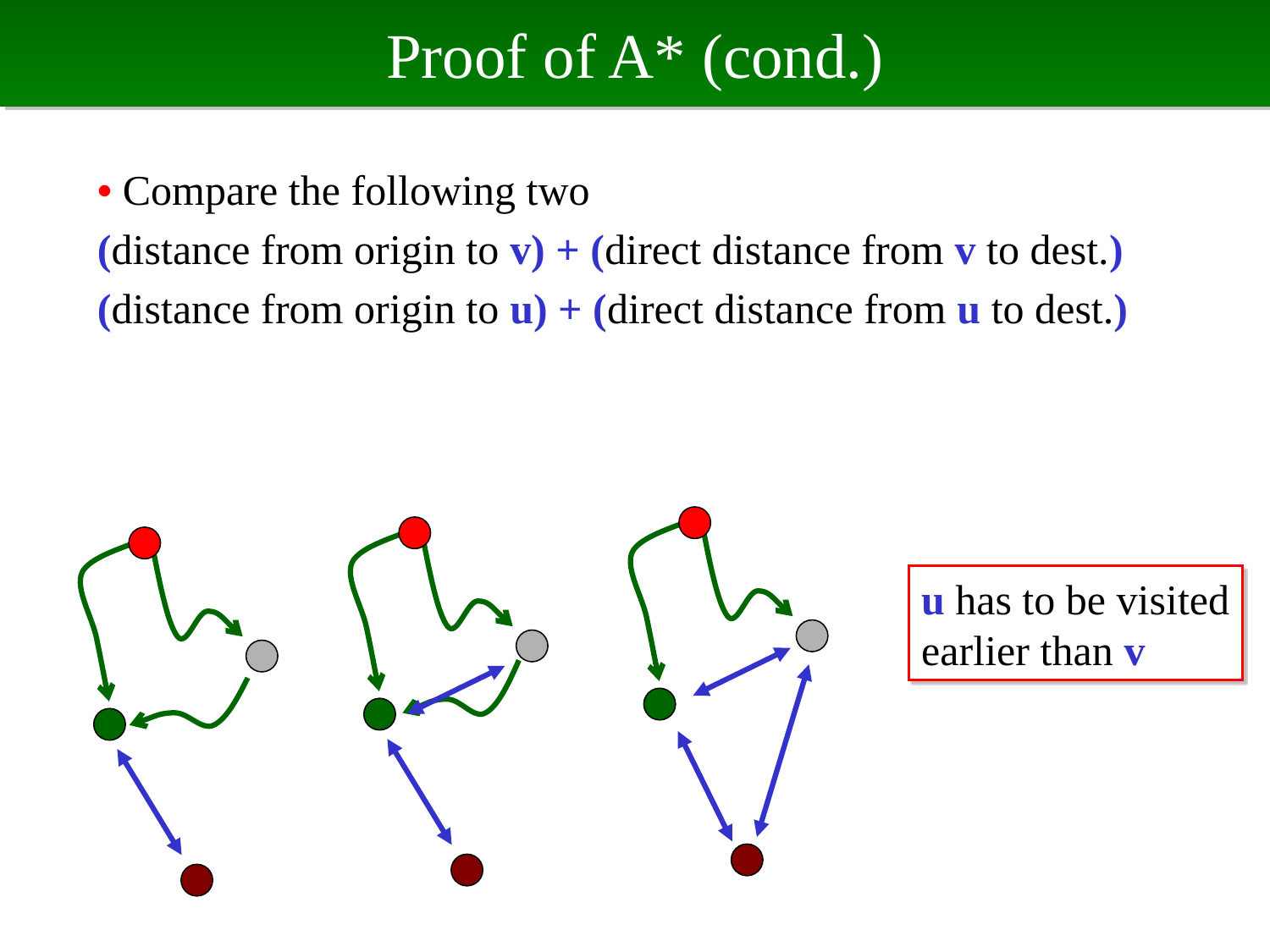

# Proof of A* (cond.)
• Compare the following two
(distance from origin to v) + (direct distance from v to dest.)
(distance from origin to u) + (direct distance from u to dest.)

u has to be visited
earlier than v